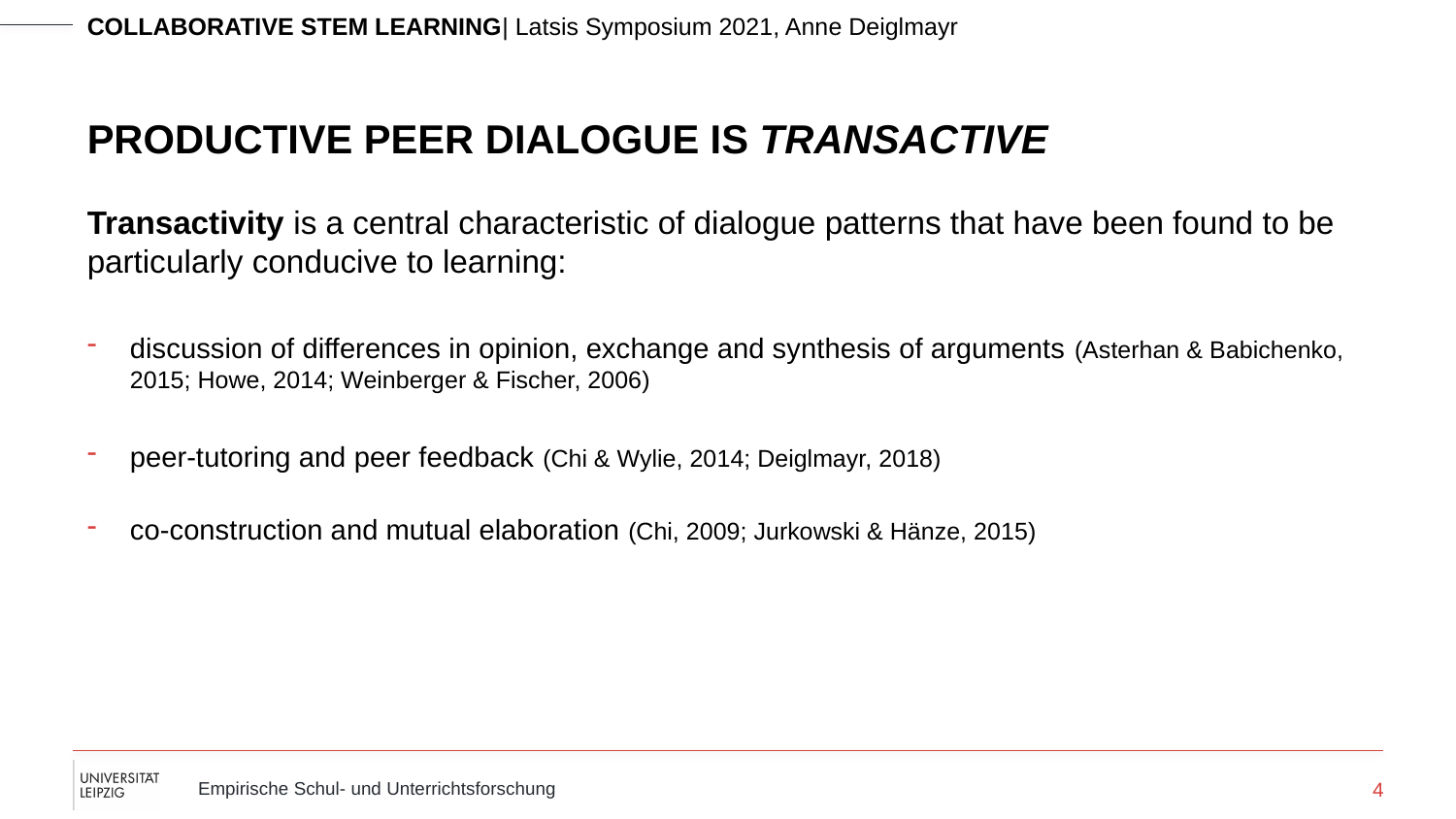

# Productive Peer Dialogue is transactive
Transactivity is a central characteristic of dialogue patterns that have been found to be particularly conducive to learning:

discussion of differences in opinion, exchange and synthesis of arguments (Asterhan & Babichenko, 2015; Howe, 2014; Weinberger & Fischer, 2006)

peer-tutoring and peer feedback (Chi & Wylie, 2014; Deiglmayr, 2018)

co-construction and mutual elaboration (Chi, 2009; Jurkowski & Hänze, 2015)

4